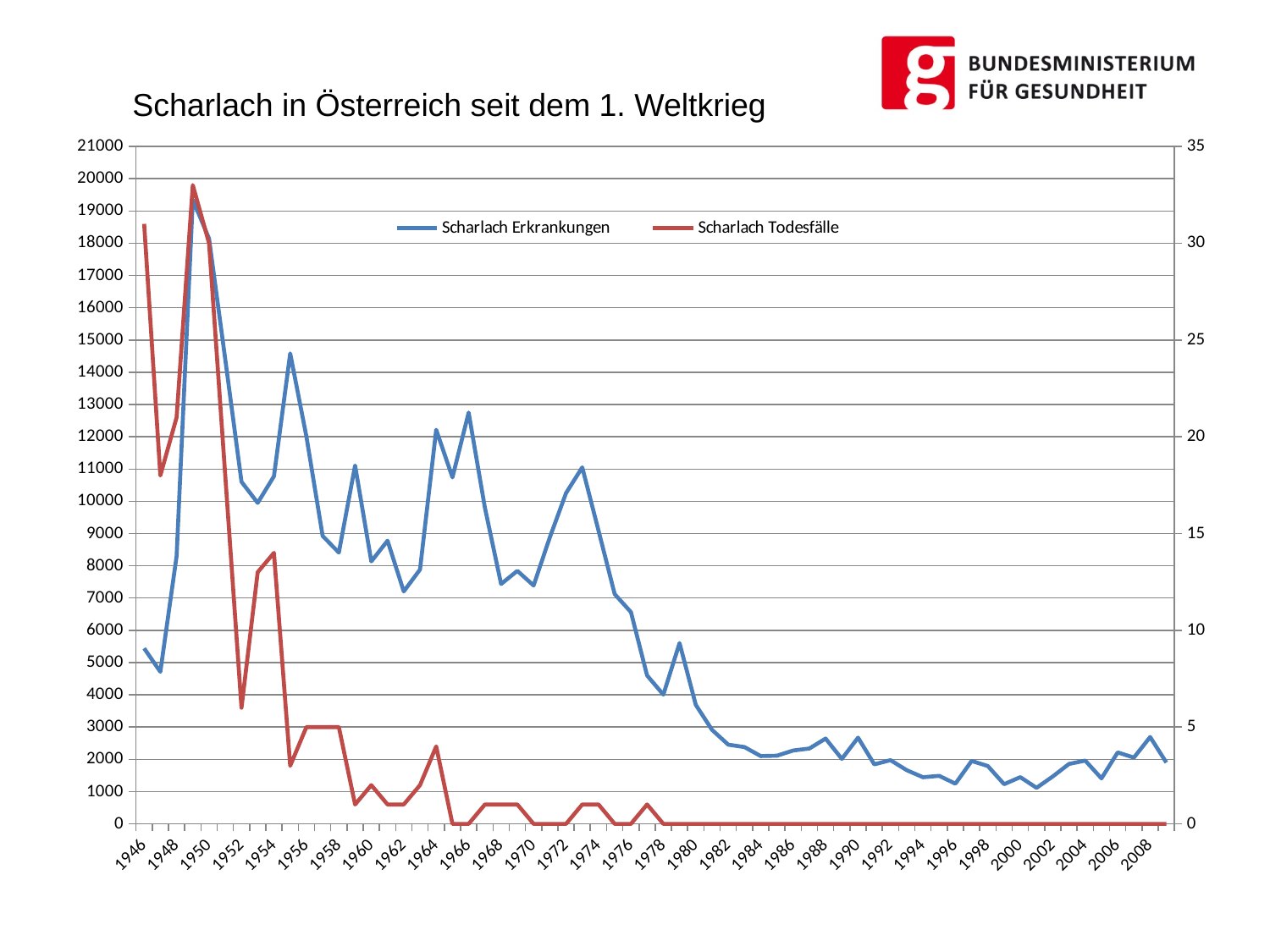

Scharlach in Österreich seit dem 1. Weltkrieg

### Chart

| Category | Scharlach Erkrankungen | Scharlach Todesfälle |
|---|---|---|
| 1946 | 5441.0 | 31.0 |
| 1947 | 4713.0 | 18.0 |
| 1948 | 8298.0 | 21.0 |
| 1949 | 19347.0 | 33.0 |
| 1950 | 18144.0 | 30.0 |
| 1951 | 14403.0 | 18.0 |
| 1952 | 10605.0 | 6.0 |
| 1953 | 9951.0 | 13.0 |
| 1954 | 10776.0 | 14.0 |
| 1955 | 14585.0 | 3.0 |
| 1956 | 12011.0 | 5.0 |
| 1957 | 8923.0 | 5.0 |
| 1958 | 8410.0 | 5.0 |
| 1959 | 11109.0 | 1.0 |
| 1960 | 8135.0 | 2.0 |
| 1961 | 8776.0 | 1.0 |
| 1962 | 7204.0 | 1.0 |
| 1963 | 7882.0 | 2.0 |
| 1964 | 12217.0 | 4.0 |
| 1965 | 10741.0 | 0.0 |
| 1966 | 12750.0 | 0.0 |
| 1967 | 9801.0 | 1.0 |
| 1968 | 7435.0 | 1.0 |
| 1969 | 7842.0 | 1.0 |
| 1970 | 7388.0 | 0.0 |
| 1971 | 8879.0 | 0.0 |
| 1972 | 10255.0 | 0.0 |
| 1973 | 11053.0 | 1.0 |
| 1974 | 9093.0 | 1.0 |
| 1975 | 7120.0 | 0.0 |
| 1976 | 6563.0 | 0.0 |
| 1977 | 4598.0 | 1.0 |
| 1978 | 4005.0 | 0.0 |
| 1979 | 5603.0 | 0.0 |
| 1980 | 3688.0 | 0.0 |
| 1981 | 2914.0 | 0.0 |
| 1982 | 2454.0 | 0.0 |
| 1983 | 2381.0 | 0.0 |
| 1984 | 2101.0 | 0.0 |
| 1985 | 2112.0 | 0.0 |
| 1986 | 2274.0 | 0.0 |
| 1987 | 2336.0 | 0.0 |
| 1988 | 2643.0 | 0.0 |
| 1989 | 2013.0 | 0.0 |
| 1990 | 2671.0 | 0.0 |
| 1991 | 1844.0 | 0.0 |
| 1992 | 1975.0 | 0.0 |
| 1993 | 1663.0 | 0.0 |
| 1994 | 1445.0 | 0.0 |
| 1995 | 1488.0 | 0.0 |
| 1996 | 1244.0 | 0.0 |
| 1997 | 1949.0 | 0.0 |
| 1998 | 1791.0 | 0.0 |
| 1999 | 1229.0 | 0.0 |
| 2000 | 1447.0 | 0.0 |
| 2001 | 1116.0 | 0.0 |
| 2002 | 1470.0 | 0.0 |
| 2003 | 1856.0 | 0.0 |
| 2004 | 1960.0 | 0.0 |
| 2005 | 1409.0 | 0.0 |
| 2006 | 2215.0 | 0.0 |
| 2007 | 2053.0 | 0.0 |
| 2008 | 2691.0 | 0.0 |
| 2009 | 1900.0 | 0.0 |